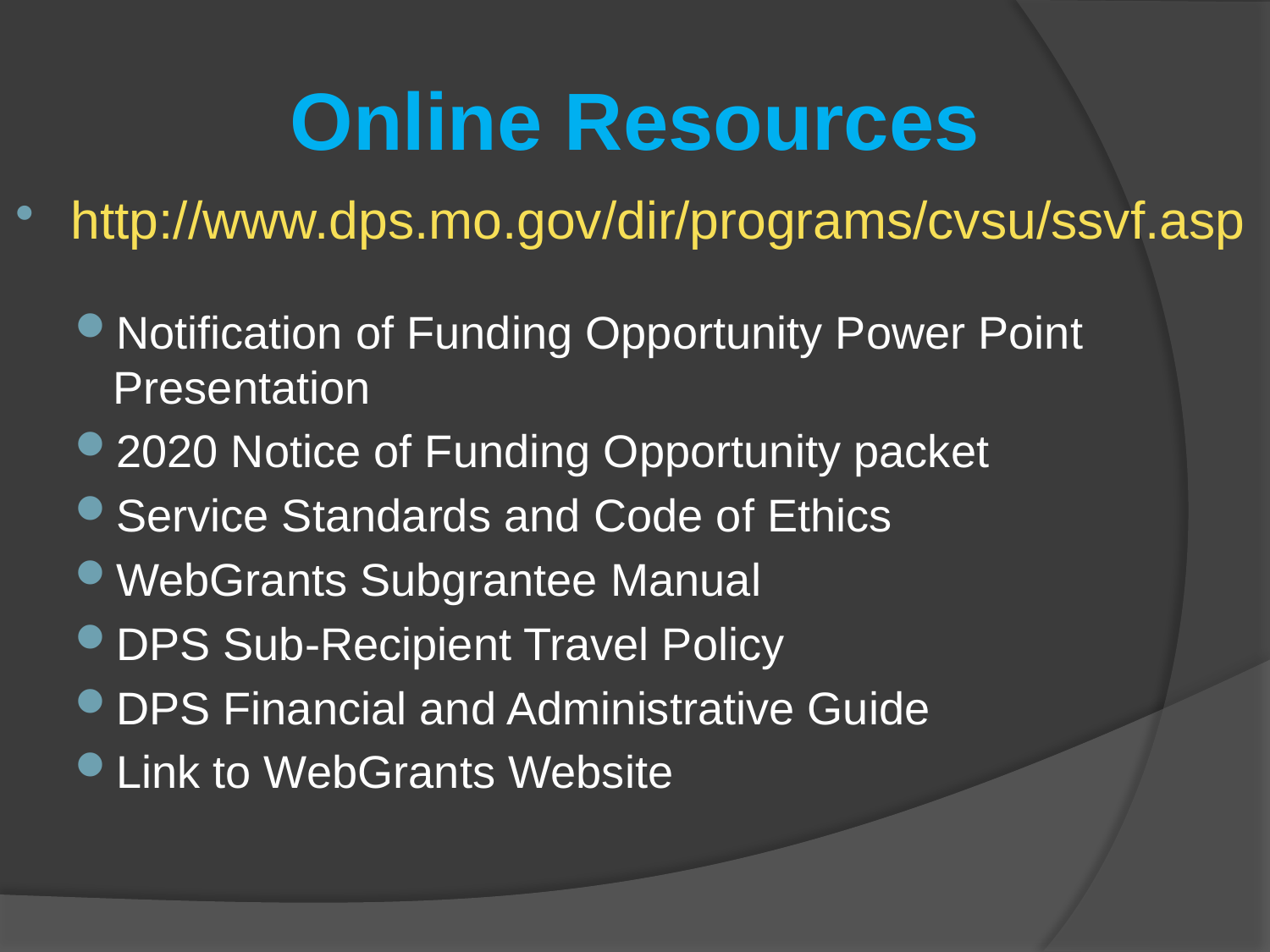

# Online Resources
http://www.dps.mo.gov/dir/programs/cvsu/ssvf.asp

Notification of Funding Opportunity Power Point Presentation
2020 Notice of Funding Opportunity packet
Service Standards and Code of Ethics
WebGrants Subgrantee Manual
DPS Sub-Recipient Travel Policy
DPS Financial and Administrative Guide
Link to WebGrants Website